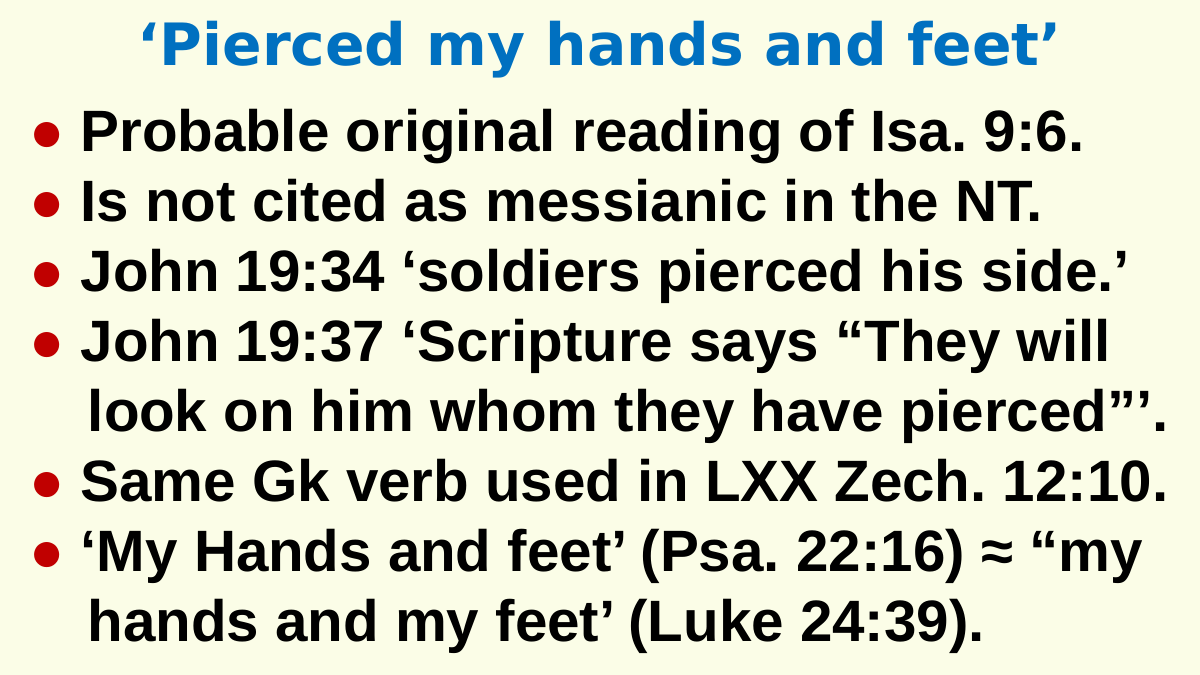

‘Pierced my hands and feet’
● Probable original reading of Isa. 9:6.
● Is not cited as messianic in the NT.
● John 19:34 ‘soldiers pierced his side.’
● John 19:37 ‘Scripture says “They will look on him whom they have pierced”’.
● Same Gk verb used in LXX Zech. 12:10.
● ‘My Hands and feet’ (Psa. 22:16) ≈ “my hands and my feet’ (Luke 24:39).